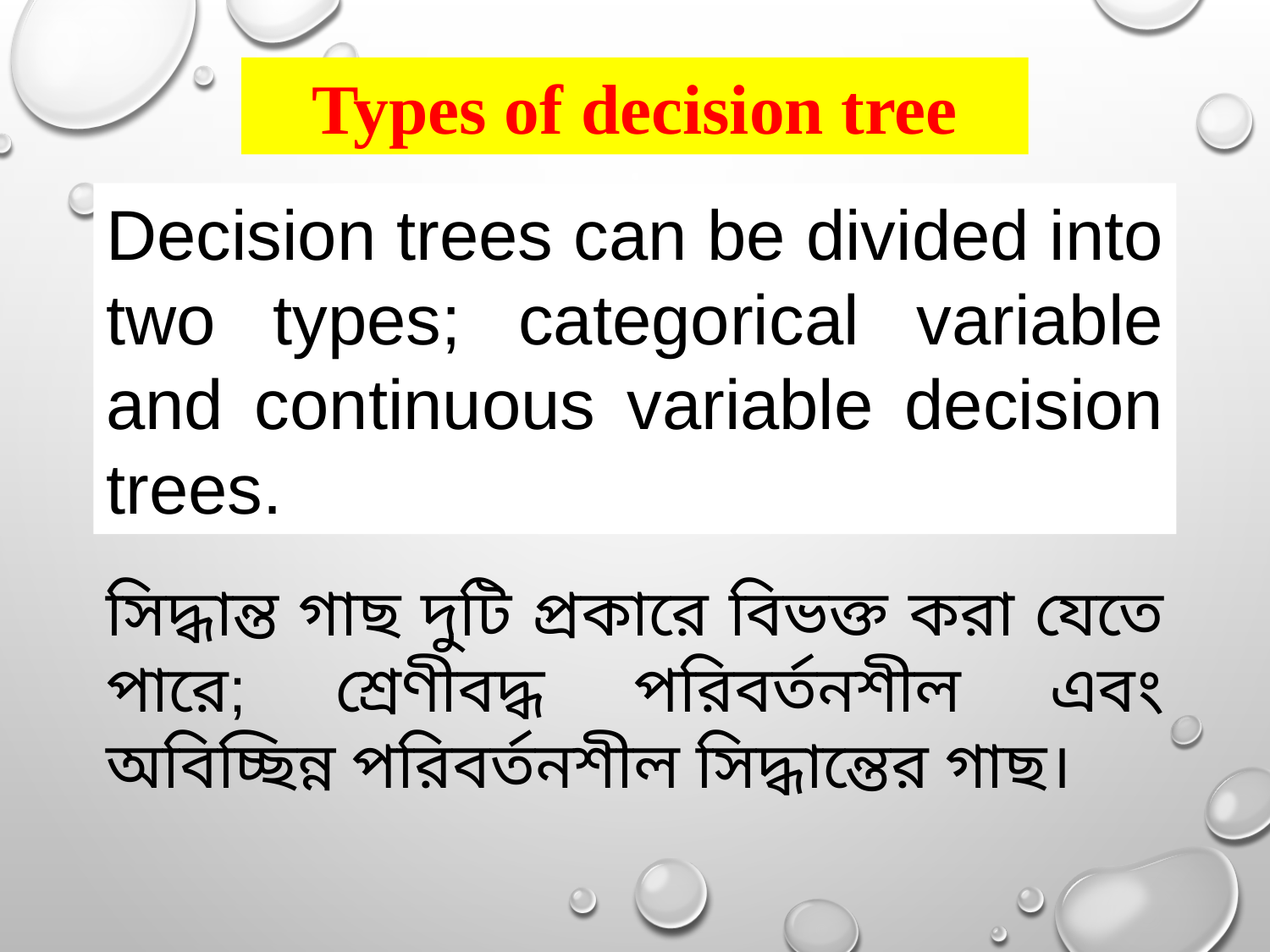

Types of decision tree
Decision trees can be divided into two types; categorical variable and continuous variable decision trees.
সিদ্ধান্ত গাছ দুটি প্রকারে বিভক্ত করা যেতে পারে; শ্রেণীবদ্ধ পরিবর্তনশীল এবং অবিচ্ছিন্ন পরিবর্তনশীল সিদ্ধান্তের গাছ।